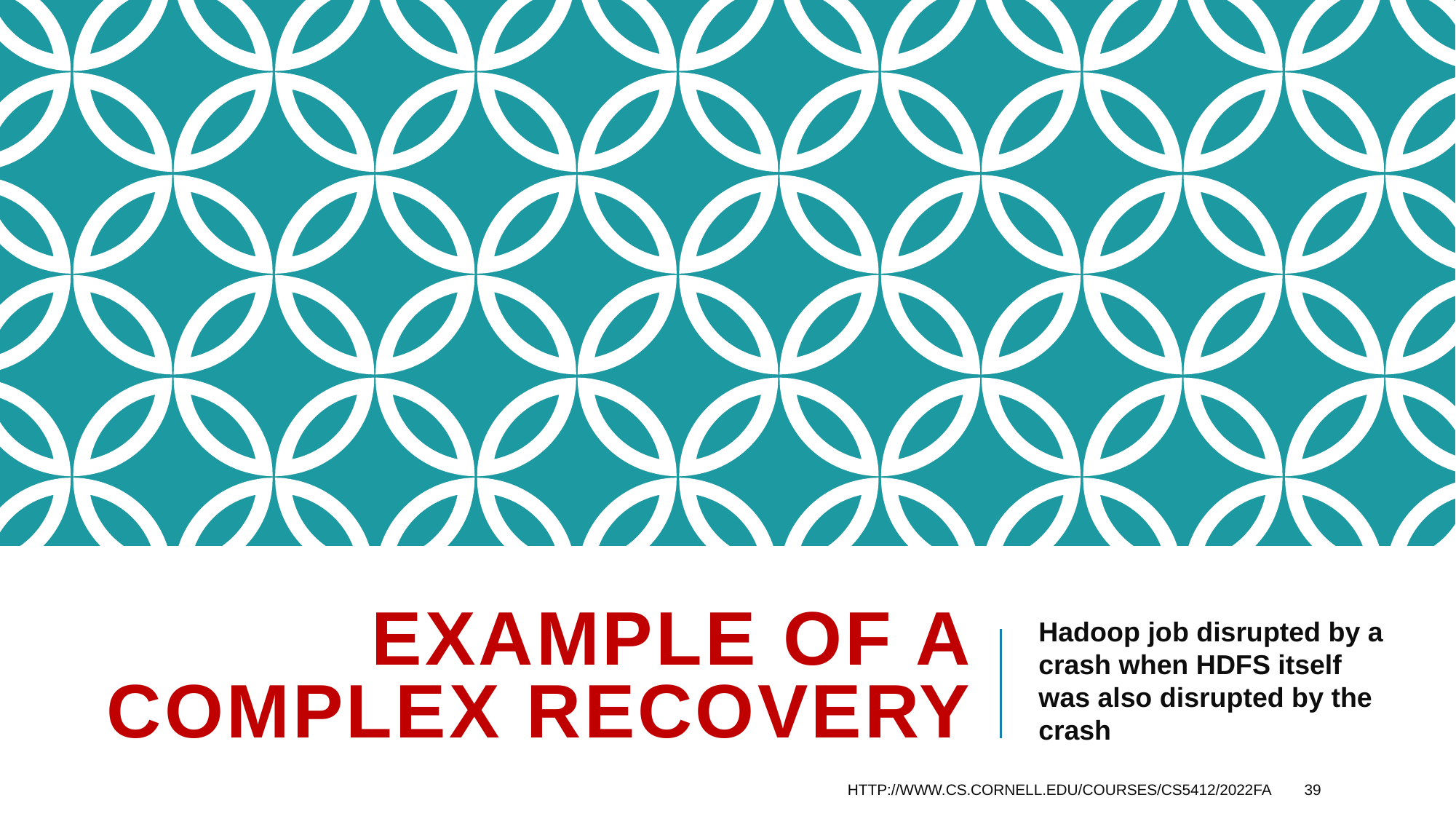

# Example of a complex recovery
Hadoop job disrupted by a crash when HDFS itself was also disrupted by the crash
http://www.cs.cornell.edu/courses/cs5412/2022fa
39